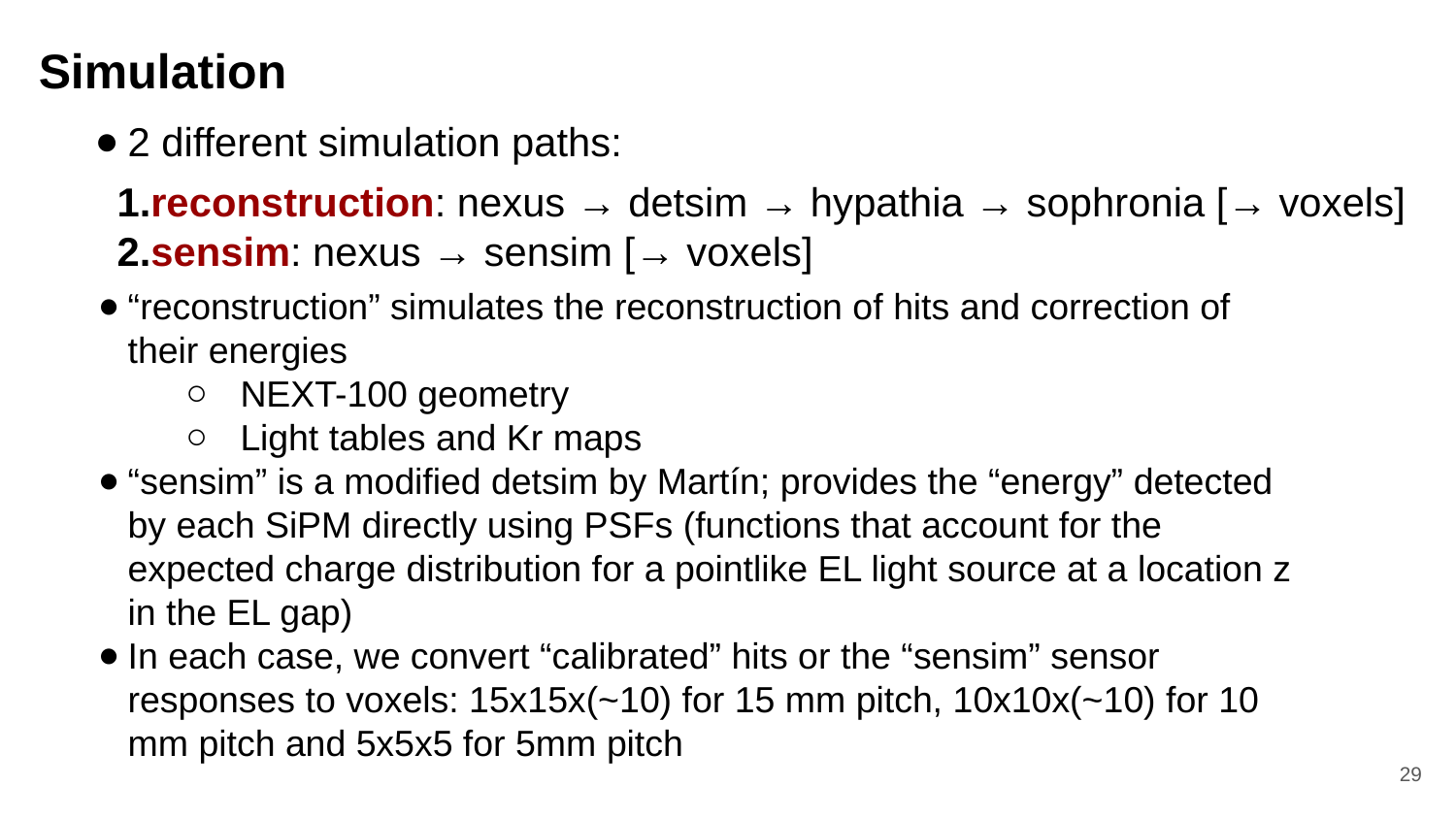

Simulation
2 different simulation paths:
reconstruction: nexus → detsim → hypathia → sophronia [→ voxels]
sensim: nexus → sensim [→ voxels]
“reconstruction” simulates the reconstruction of hits and correction of their energies
NEXT-100 geometry
Light tables and Kr maps
“sensim” is a modified detsim by Martín; provides the “energy” detected by each SiPM directly using PSFs (functions that account for the expected charge distribution for a pointlike EL light source at a location z in the EL gap)
In each case, we convert “calibrated” hits or the “sensim” sensor responses to voxels: 15x15x(~10) for 15 mm pitch, 10x10x(~10) for 10 mm pitch and 5x5x5 for 5mm pitch
29